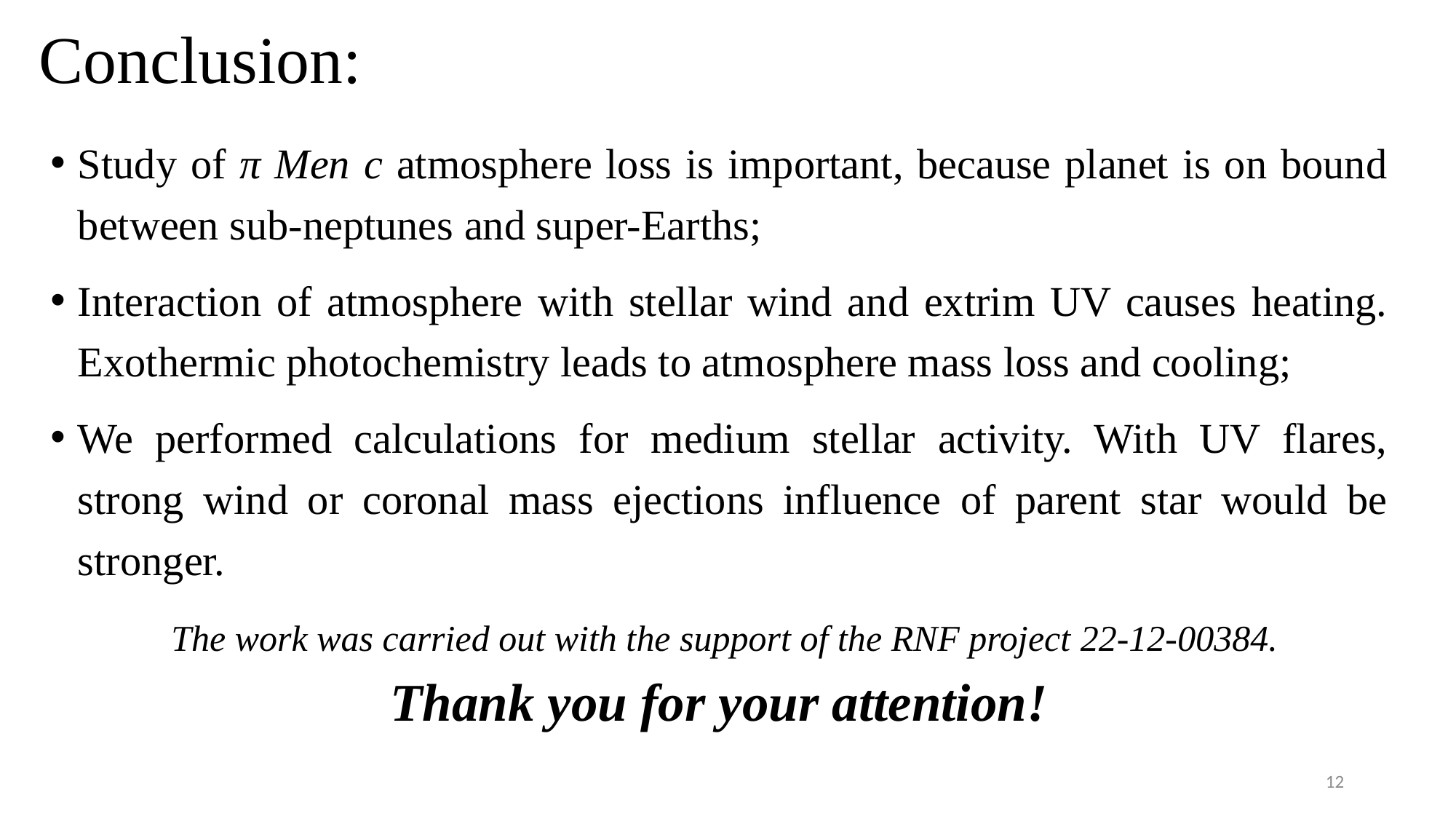

# Conclusion:
Study of π Men c atmosphere loss is important, because planet is on bound between sub-neptunes and super-Earths;
Interaction of atmosphere with stellar wind and extrim UV causes heating. Exothermic photochemistry leads to atmosphere mass loss and cooling;
We performed calculations for medium stellar activity. With UV flares, strong wind or coronal mass ejections influence of parent star would be stronger.
 The work was carried out with the support of the RNF project 22-12-00384.
Thank you for your attention!
12